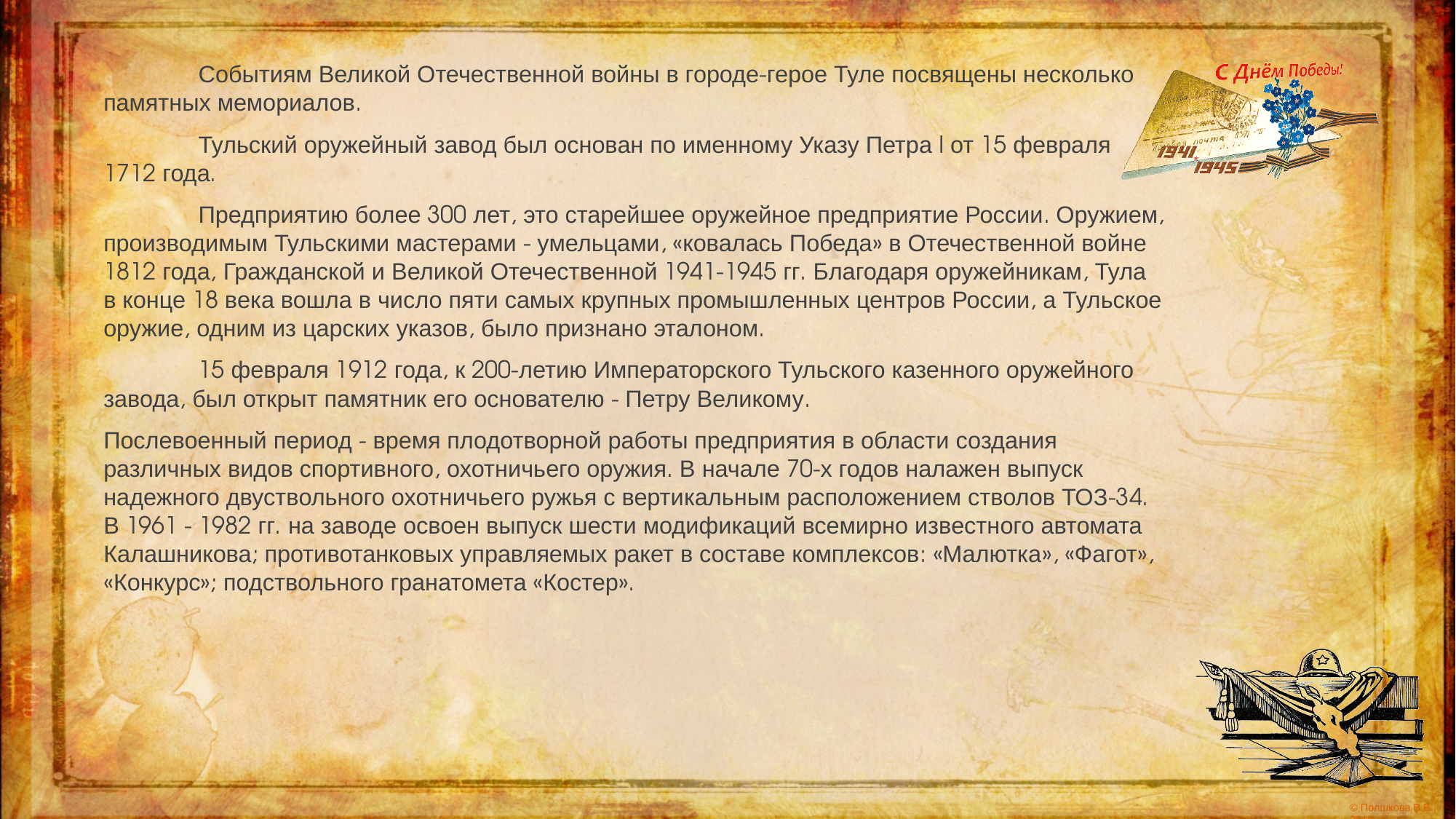

Событиям Великой Отечественной войны в городе-герое Туле посвящены несколько памятных мемориалов.
	Тульский оружейный завод был основан по именному Указу Петра I от 15 февраля 1712 года.
	Предприятию более 300 лет, это старейшее оружейное предприятие России. Оружием, производимым Тульскими мастерами - умельцами, «ковалась Победа» в Отечественной войне 1812 года, Гражданской и Великой Отечественной 1941-1945 гг. Благодаря оружейникам, Тула в конце 18 века вошла в число пяти самых крупных промышленных центров России, а Тульское оружие, одним из царских указов, было признано эталоном.
	15 февраля 1912 года, к 200-летию Императорского Тульского казенного оружейного завода, был открыт памятник его основателю - Петру Великому.
Послевоенный период - время плодотворной работы предприятия в области создания различных видов спортивного, охотничьего оружия. В начале 70-х годов налажен выпуск надежного двуствольного охотничьего ружья с вертикальным расположением стволов ТОЗ-34. В 1961 - 1982 гг. на заводе освоен выпуск шести модификаций всемирно известного автомата Калашникова; противотанковых управляемых ракет в составе комплексов: «Малютка», «Фагот», «Конкурс»; подствольного гранатомета «Костер».